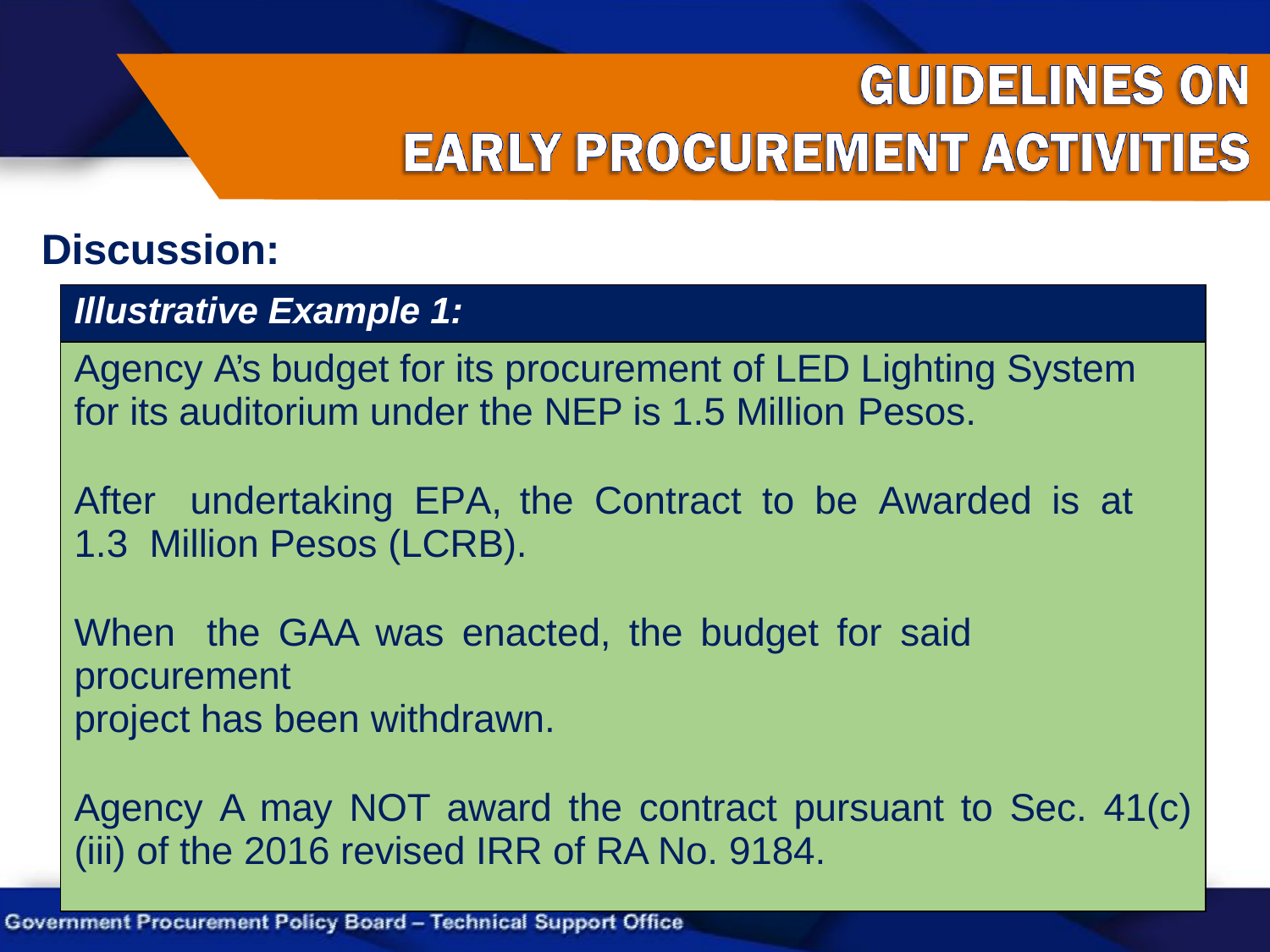

# Discussion:
| Illustrative Example 1: |
| --- |
| Agency A’s budget for its procurement of LED Lighting System for its auditorium under the NEP is 1.5 Million Pesos. After undertaking EPA, the Contract to be Awarded is at 1.3 Million Pesos (LCRB). When the GAA was enacted, the budget for said procurement project has been withdrawn. Agency A may NOT award the contract pursuant to Sec. 41(c) (iii) of the 2016 revised IRR of RA No. 9184. |